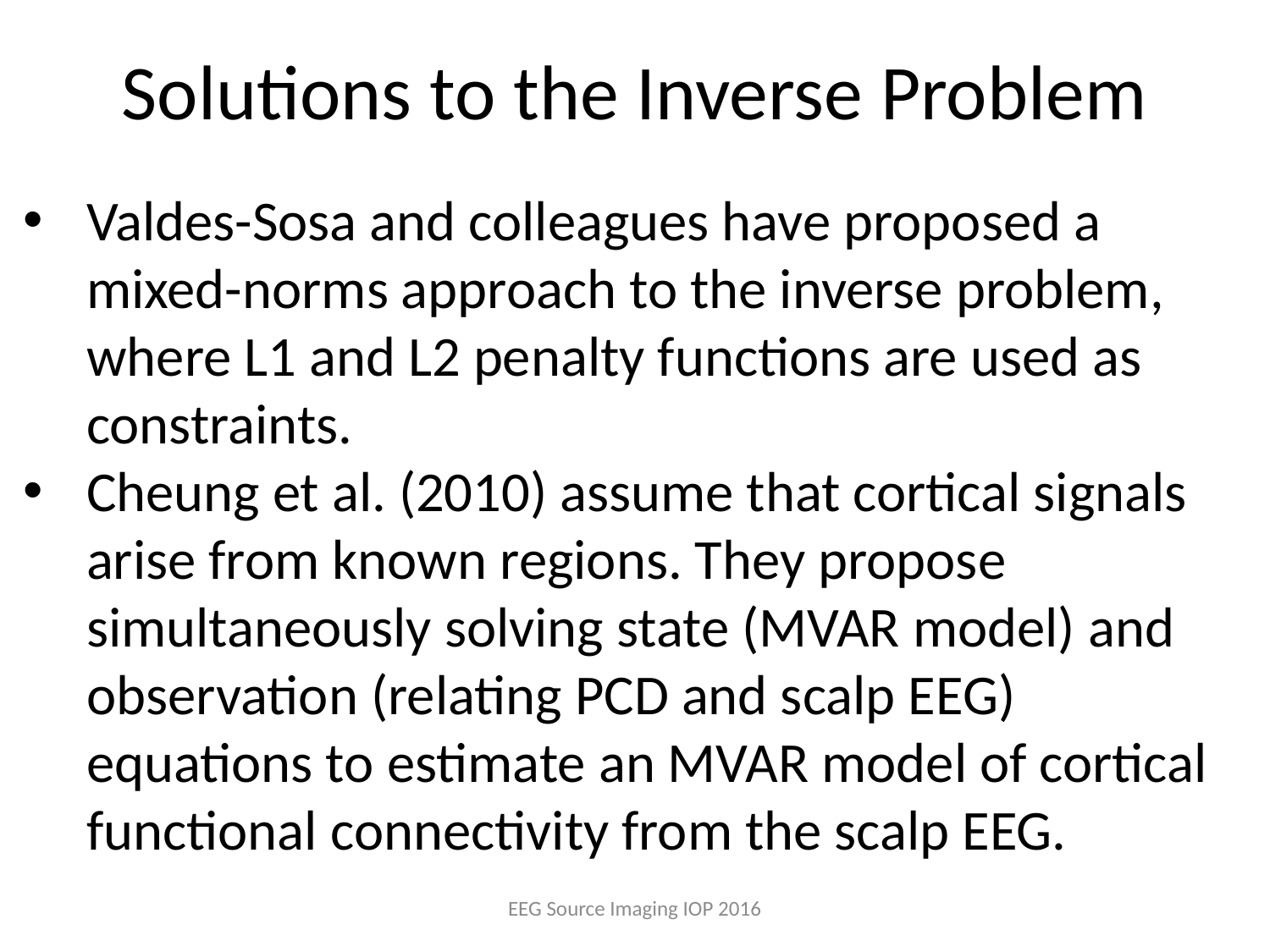

# Solutions to the Inverse Problem
Valdes-Sosa and colleagues have proposed a mixed-norms approach to the inverse problem, where L1 and L2 penalty functions are used as constraints.
Cheung et al. (2010) assume that cortical signals arise from known regions. They propose simultaneously solving state (MVAR model) and observation (relating PCD and scalp EEG) equations to estimate an MVAR model of cortical functional connectivity from the scalp EEG.
EEG Source Imaging IOP 2016